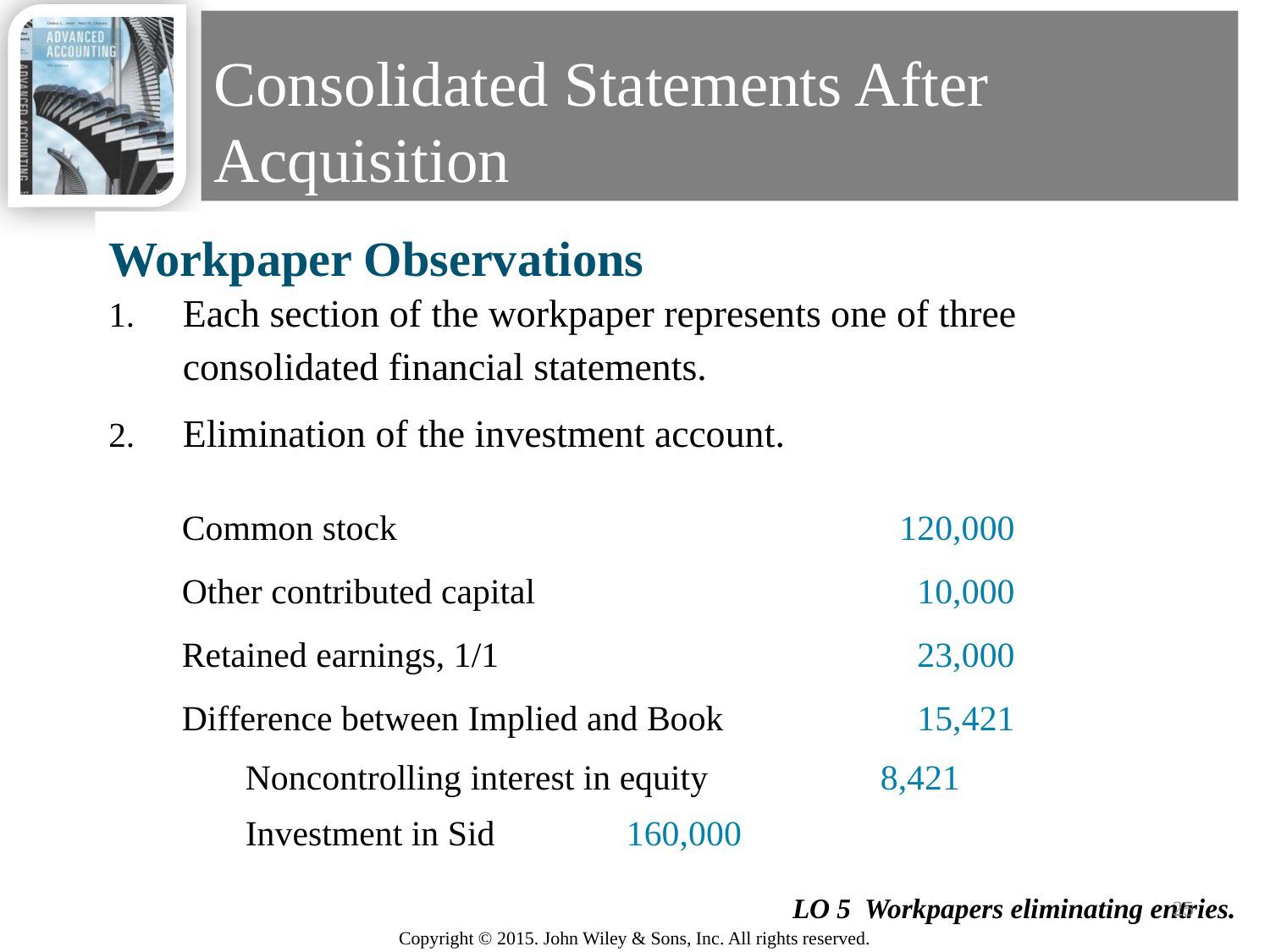

# Consolidated Statements After Acquisition
Workpaper Observations
Each section of the workpaper represents one of three consolidated financial statements.
Elimination of the investment account.

Common stock 	120,000
Other contributed capital 	10,000
Retained earnings, 1/1 	23,000
Difference between Implied and Book	15,421
	Noncontrolling interest in equity		8,421
	Investment in Sid		160,000
25
LO 5  Workpapers eliminating entries.